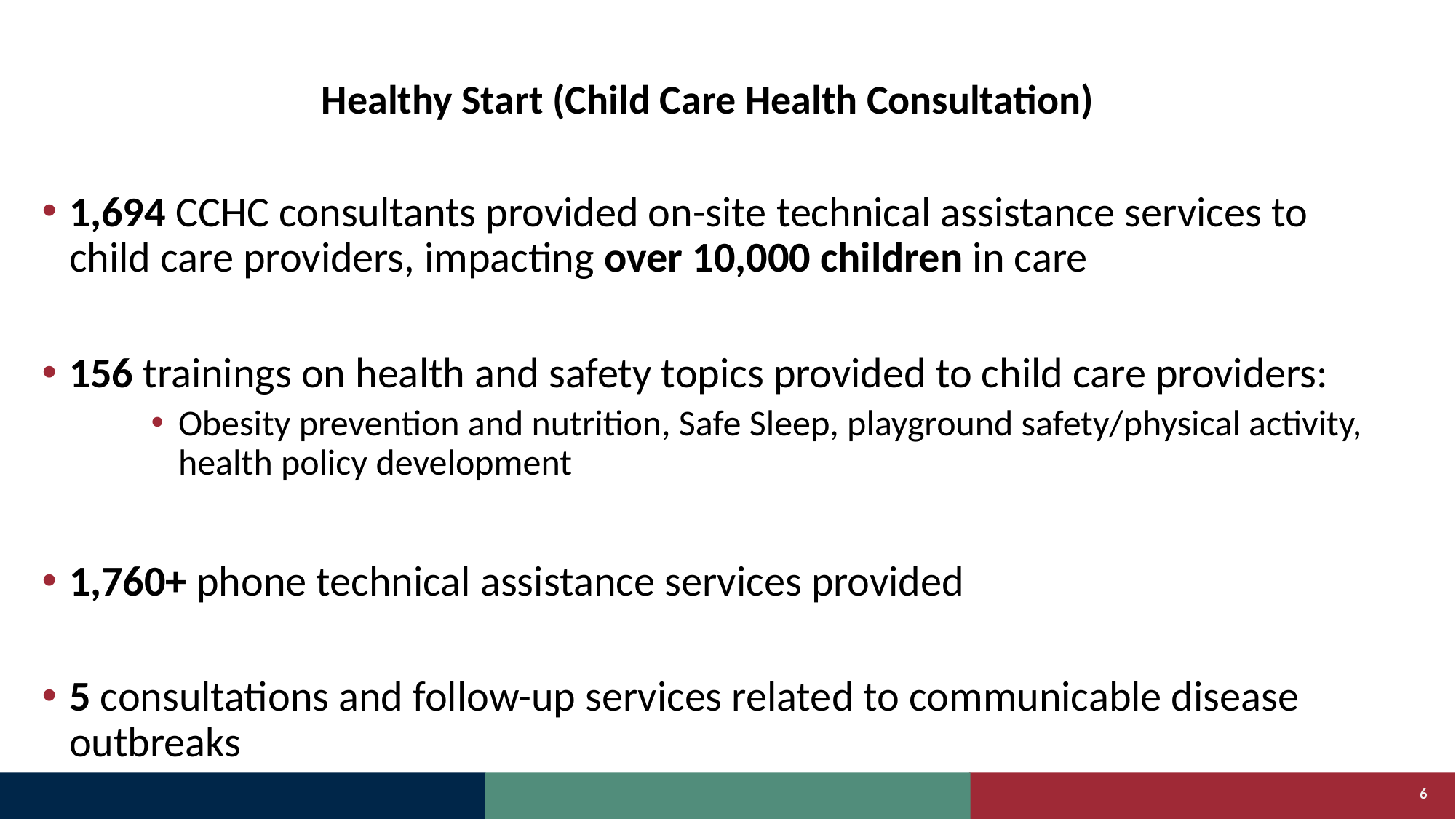

# Healthy Start (Child Care Health Consultation)
1,694 CCHC consultants provided on-site technical assistance services to child care providers, impacting over 10,000 children in care

156 trainings on health and safety topics provided to child care providers:
Obesity prevention and nutrition, Safe Sleep, playground safety/physical activity, health policy development

1,760+ phone technical assistance services provided

5 consultations and follow-up services related to communicable disease outbreaks

6